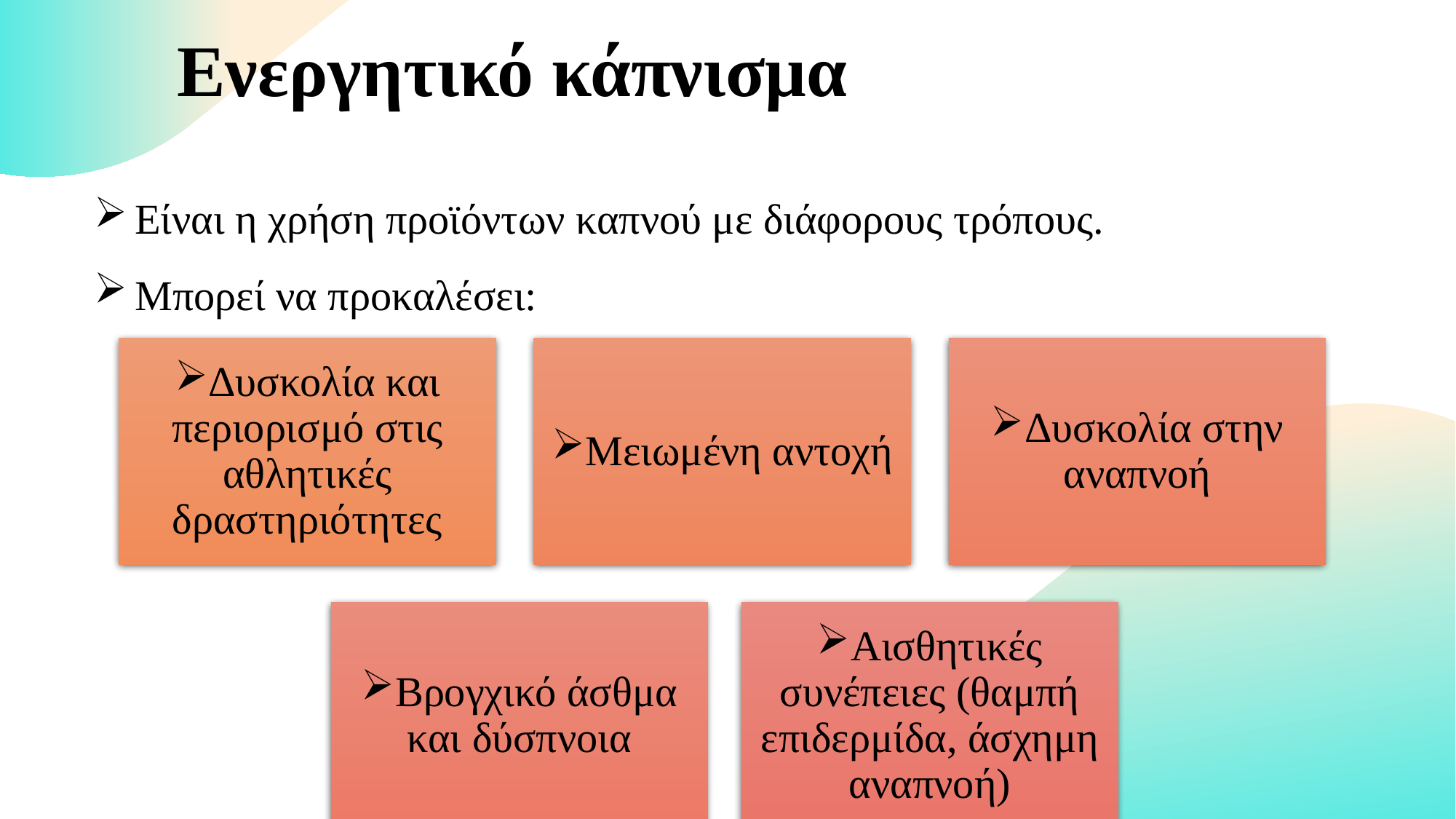

# Ενεργητικό κάπνισμα
Είναι η χρήση προϊόντων καπνού με διάφορους τρόπους.
Μπορεί να προκαλέσει:
Δυσκολία και περιορισμό στις αθλητικές δραστηριότητες
Μειωμένη αντοχή
Δυσκολία στην αναπνοή
Βρογχικό άσθμα και δύσπνοια
Αισθητικές συνέπειες (θαμπή επιδερμίδα, άσχημη αναπνοή)